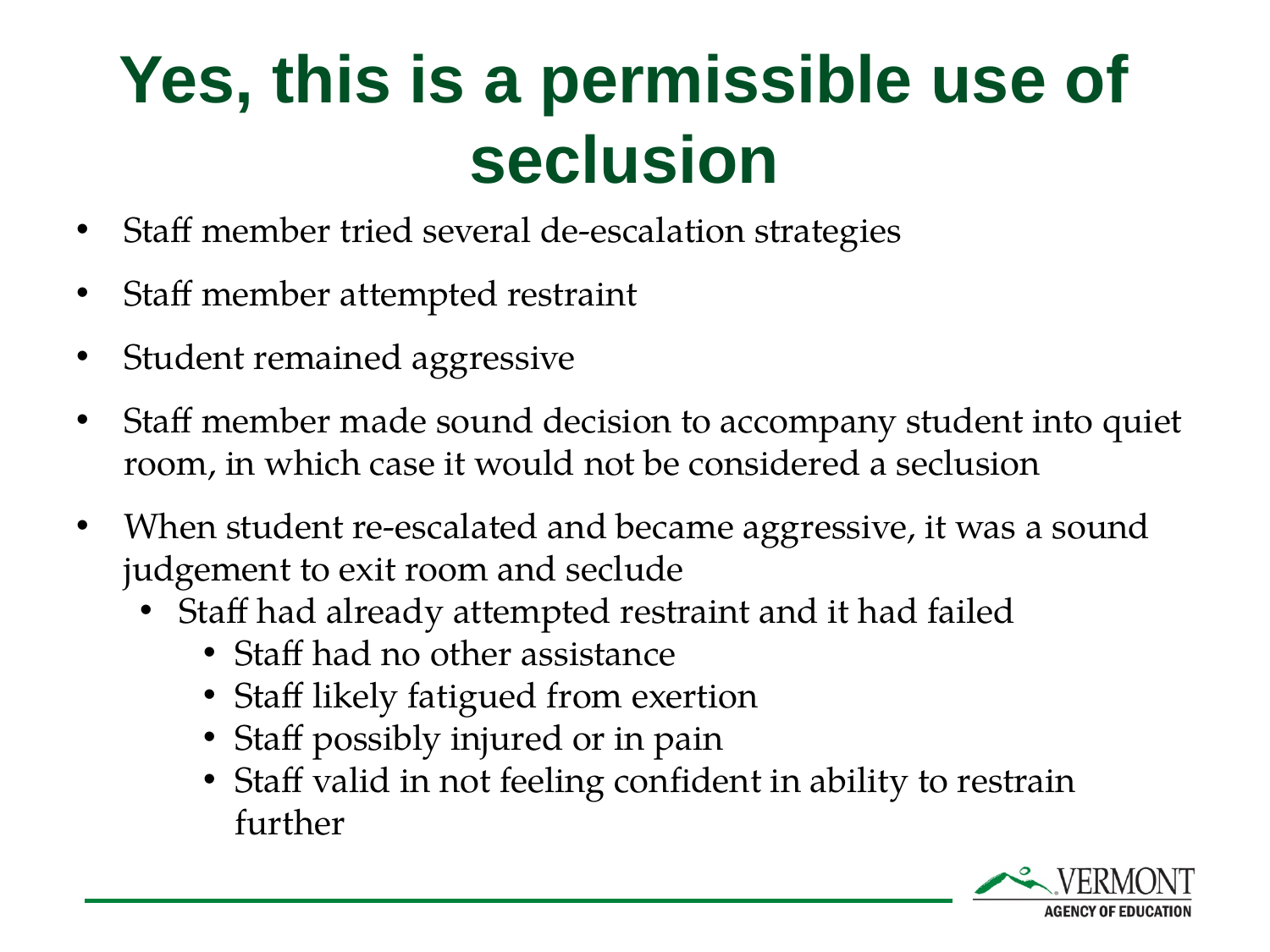

# Yes, this is a permissible use of seclusion

Staff member tried several de-escalation strategies

Staff member attempted restraint

Student remained aggressive

Staff member made sound decision to accompany student into quiet room, in which case it would not be considered a seclusion

When student re-escalated and became aggressive, it was a sound judgement to exit room and seclude
Staff had already attempted restraint and it had failed
Staff had no other assistance
Staff likely fatigued from exertion
Staff possibly injured or in pain
Staff valid in not feeling confident in ability to restrain further

I